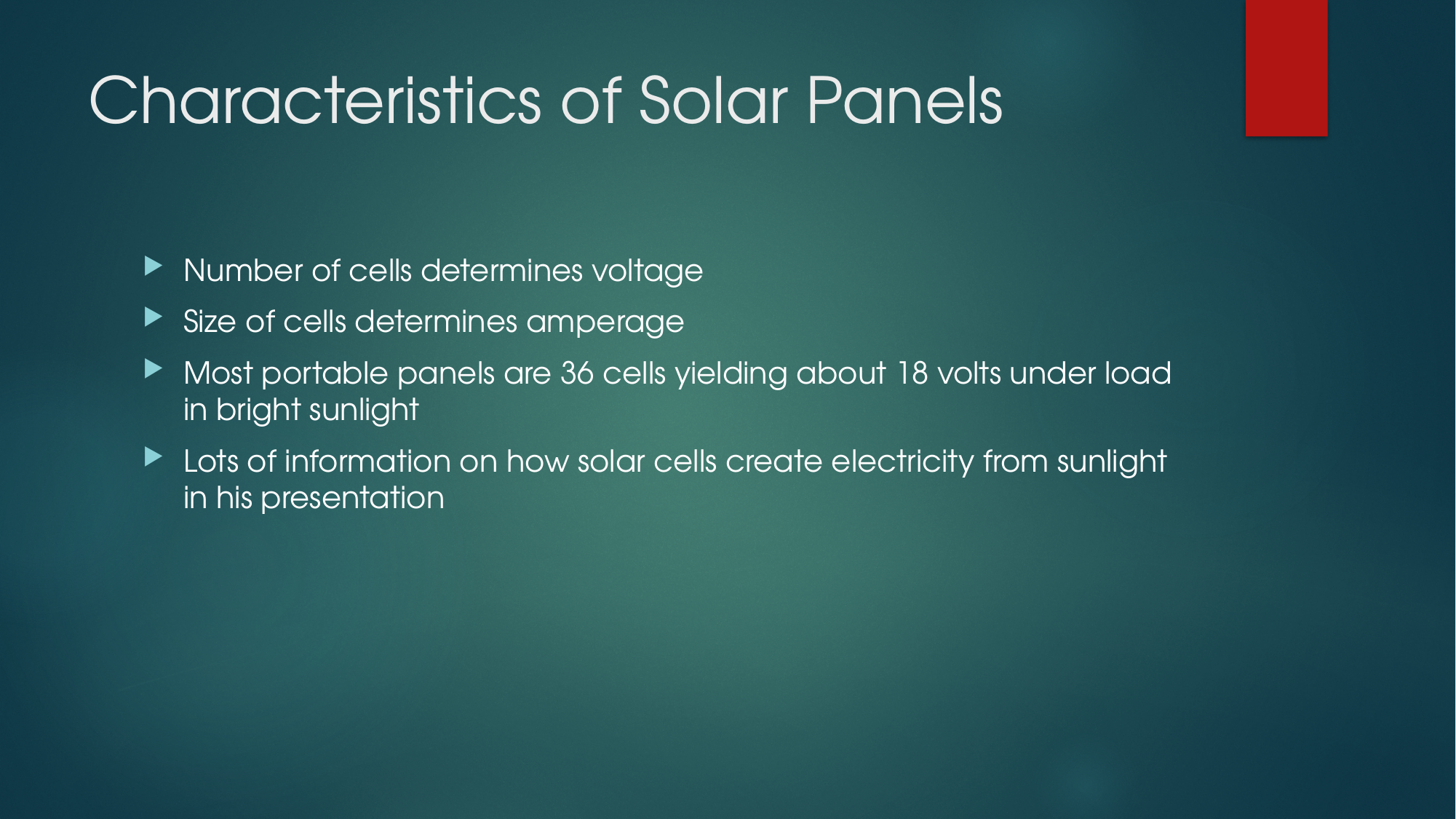

# Characteristics of Solar Panels
Number of cells determines voltage
Size of cells determines amperage
Most portable panels are 36 cells yielding about 18 volts under load in bright sunlight
Lots of information on how solar cells create electricity from sunlight in his presentation